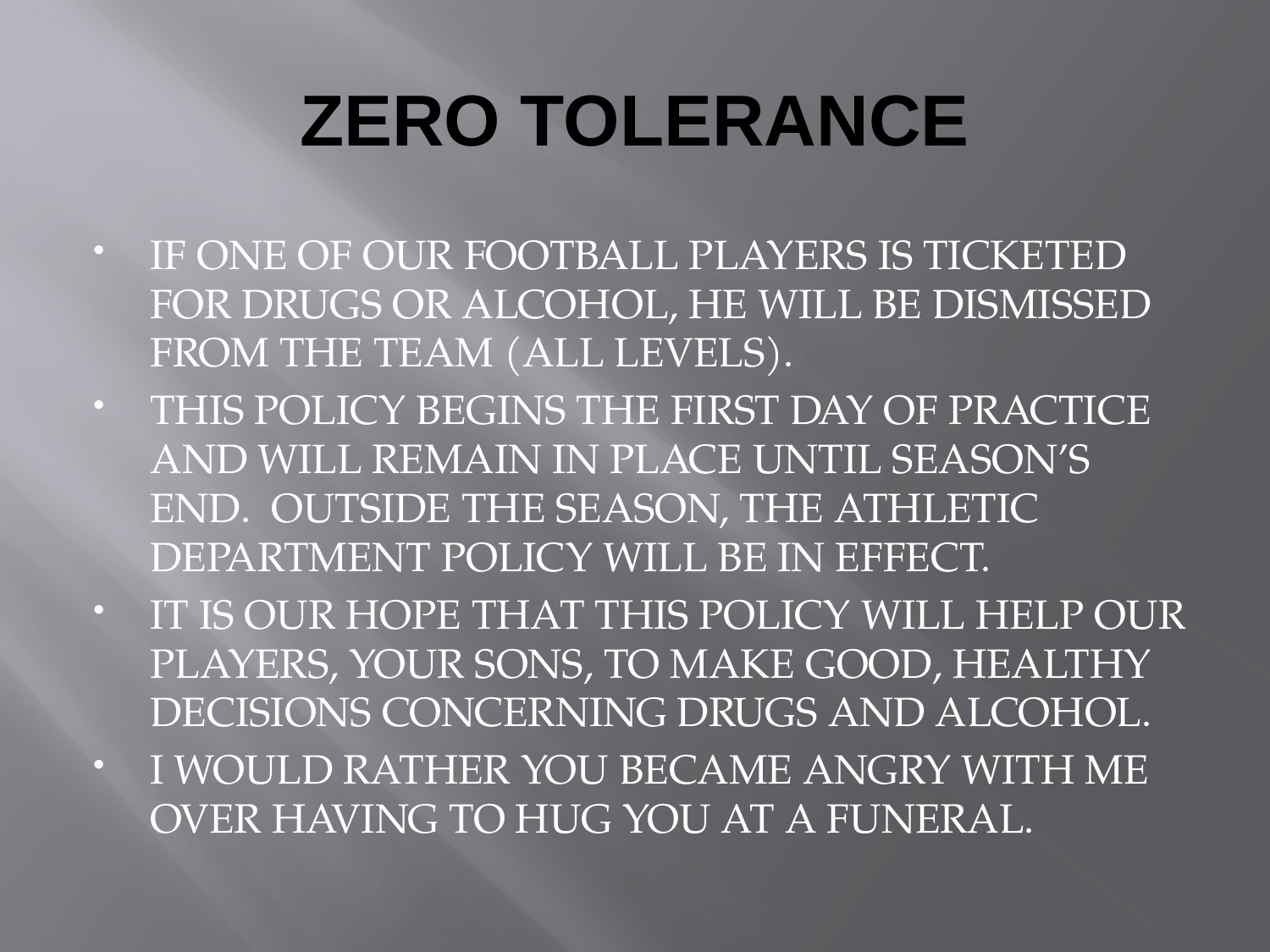

# ZERO TOLERANCE
IF ONE OF OUR FOOTBALL PLAYERS IS TICKETED FOR DRUGS OR ALCOHOL, HE WILL BE DISMISSED FROM THE TEAM (ALL LEVELS).
THIS POLICY BEGINS THE FIRST DAY OF PRACTICE AND WILL REMAIN IN PLACE UNTIL SEASON’S END.  OUTSIDE THE SEASON, THE ATHLETIC DEPARTMENT POLICY WILL BE IN EFFECT.
IT IS OUR HOPE THAT THIS POLICY WILL HELP OUR PLAYERS, YOUR SONS, TO MAKE GOOD, HEALTHY DECISIONS CONCERNING DRUGS AND ALCOHOL.
I WOULD RATHER YOU BECAME ANGRY WITH ME OVER HAVING TO HUG YOU AT A FUNERAL.